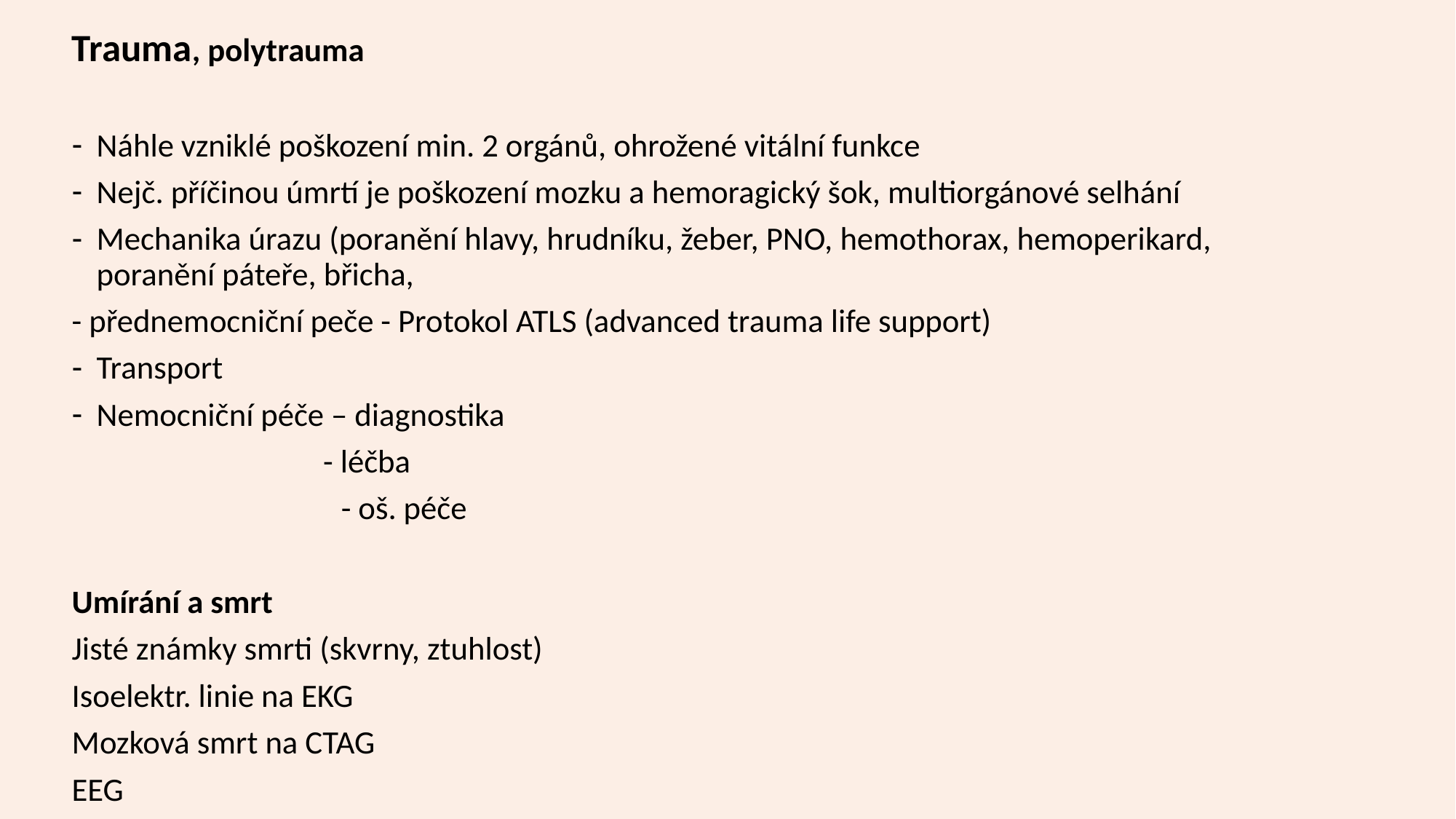

Trauma, polytrauma

Náhle vzniklé poškození min. 2 orgánů, ohrožené vitální funkce
Nejč. příčinou úmrtí je poškození mozku a hemoragický šok, multiorgánové selhání
Mechanika úrazu (poranění hlavy, hrudníku, žeber, PNO, hemothorax, hemoperikard, poranění páteře, břicha,
- přednemocniční peče - Protokol ATLS (advanced trauma life support)
Transport
Nemocniční péče – diagnostika
	                       - léčba
                                     - oš. péče

Umírání a smrt
Jisté známky smrti (skvrny, ztuhlost)
Isoelektr. linie na EKG
Mozková smrt na CTAG
EEG